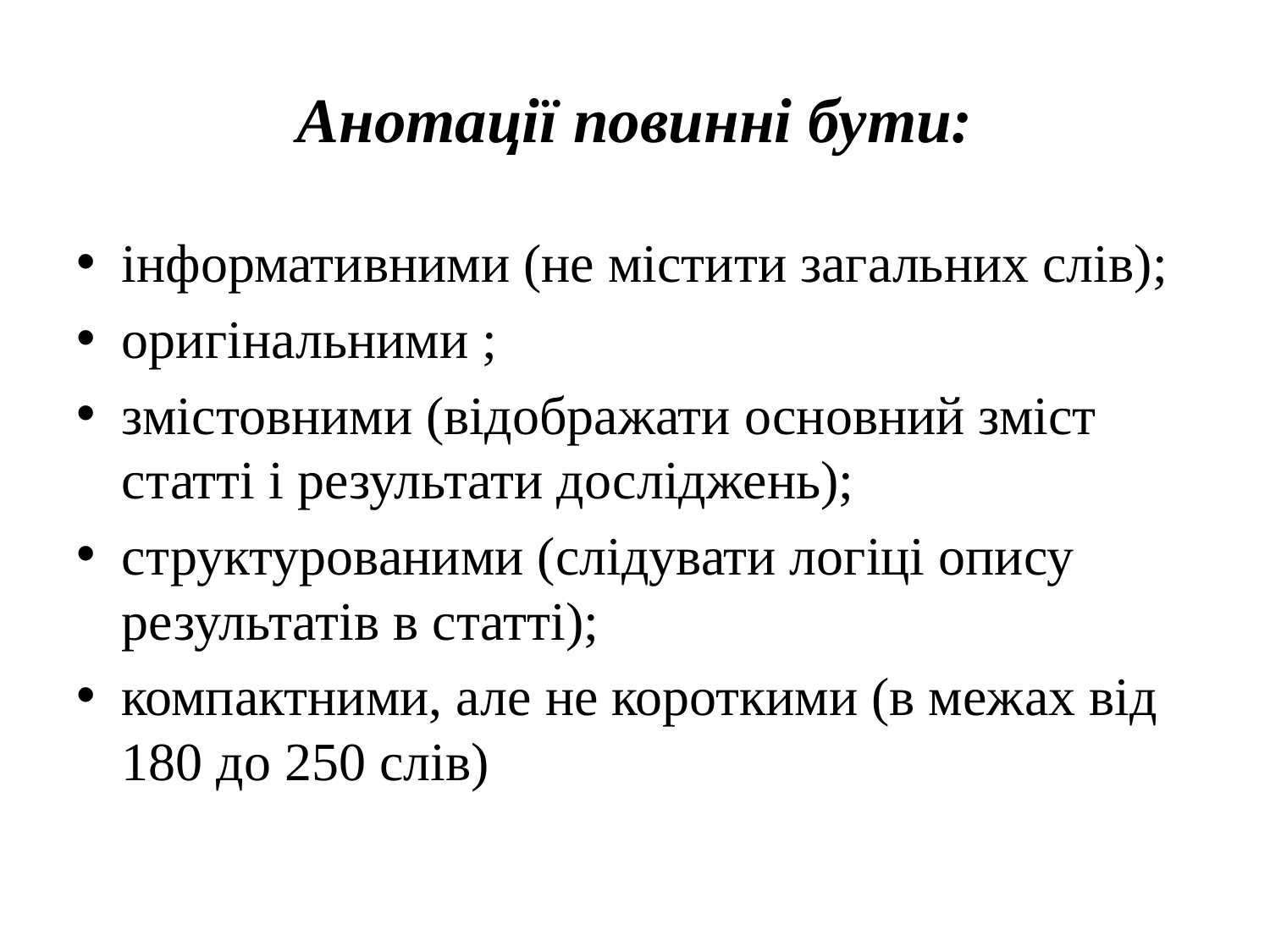

# Анотації повинні бути:
інформативними (не містити загальних слів);
оригінальними ;
змістовними (відображати основний зміст статті і результати досліджень);
структурованими (слідувати логіці опису результатів в статті);
компактними, але не короткими (в межах від 180 до 250 слів)